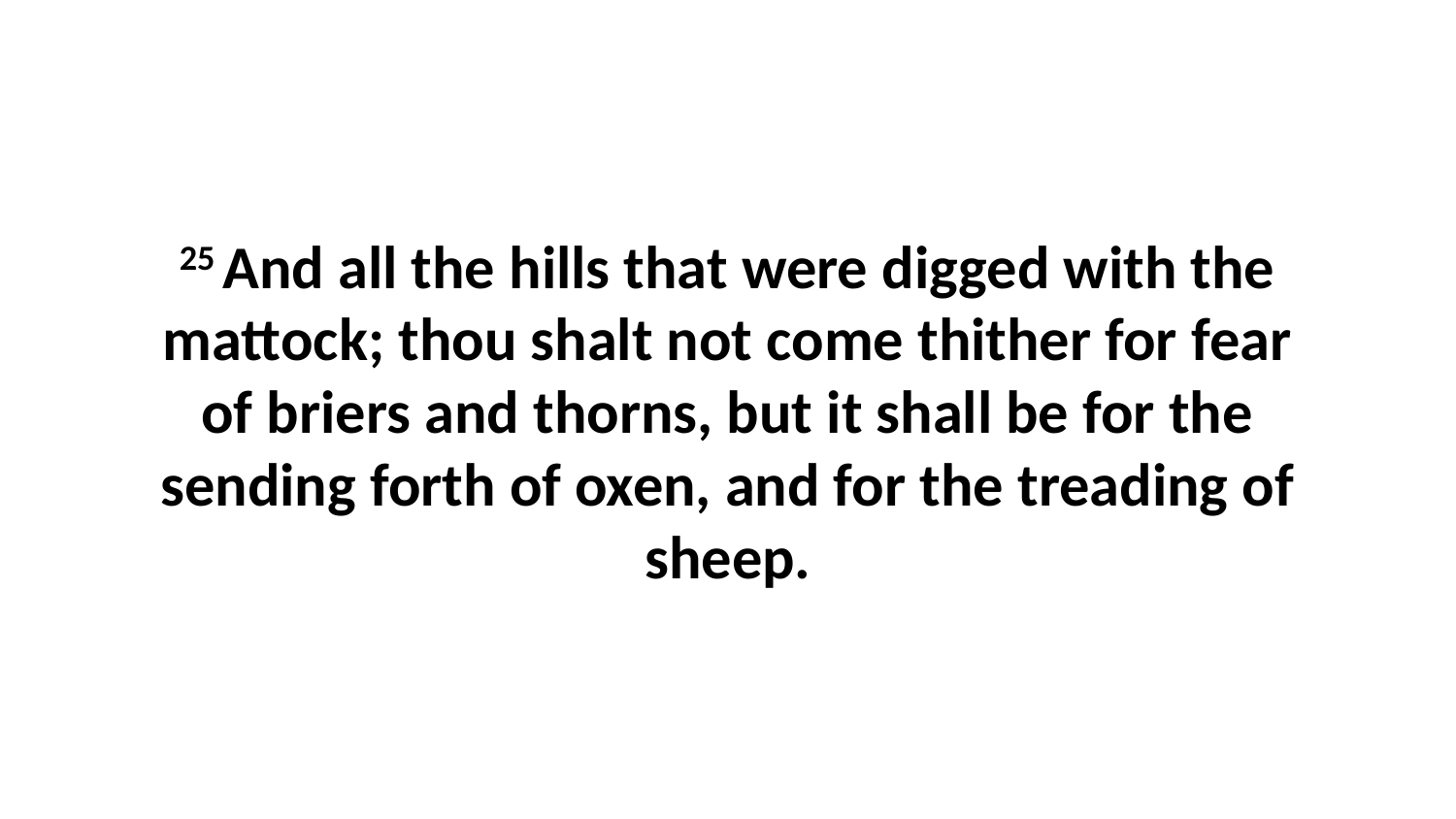

25 And all the hills that were digged with the mattock; thou shalt not come thither for fear of briers and thorns, but it shall be for the sending forth of oxen, and for the treading of sheep.